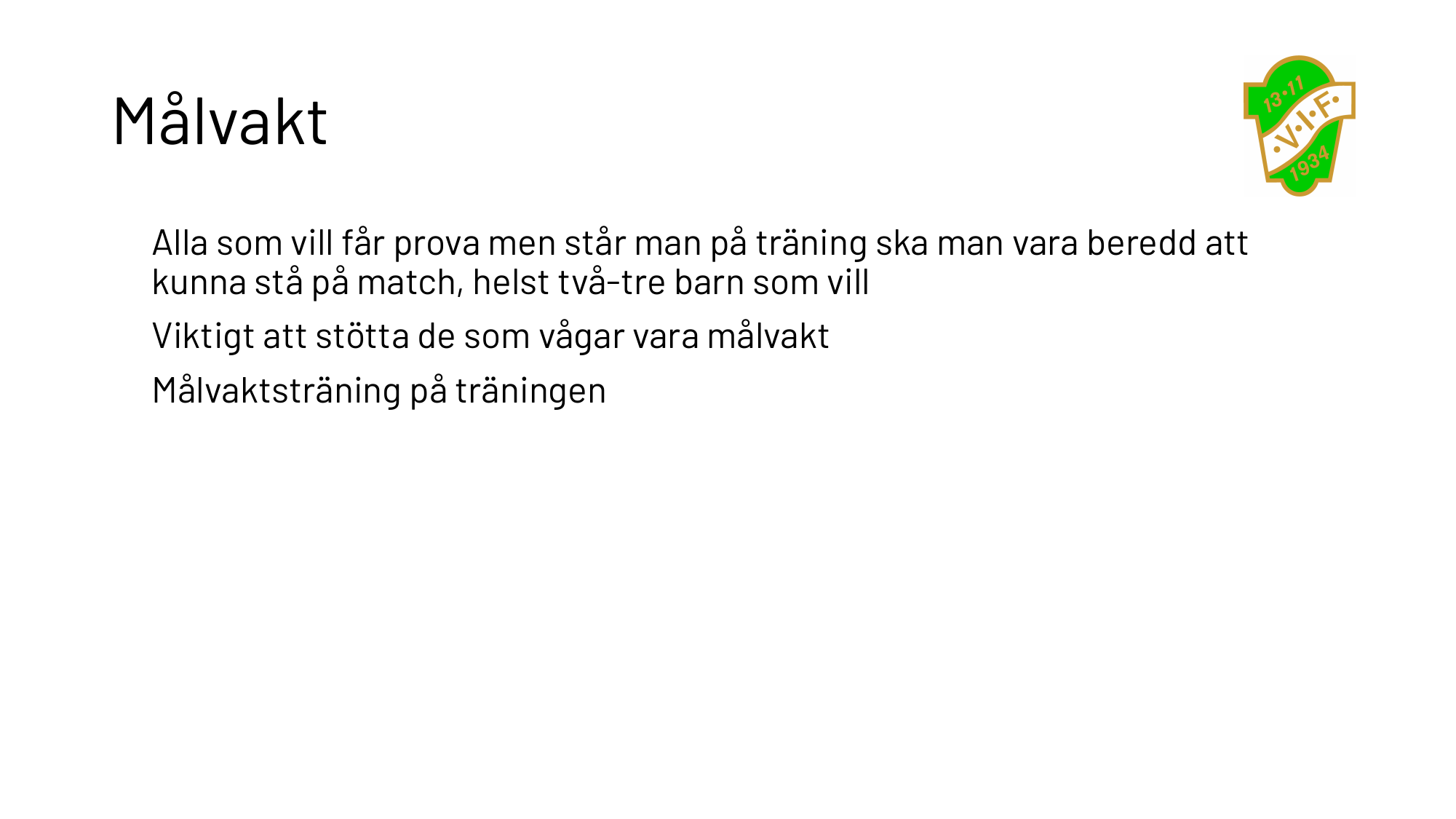

# Målvakt
Alla som vill får prova men står man på träning ska man vara beredd att kunna stå på match, helst två-tre barn som vill
Viktigt att stötta de som vågar vara målvakt
Målvaktsträning på träningen